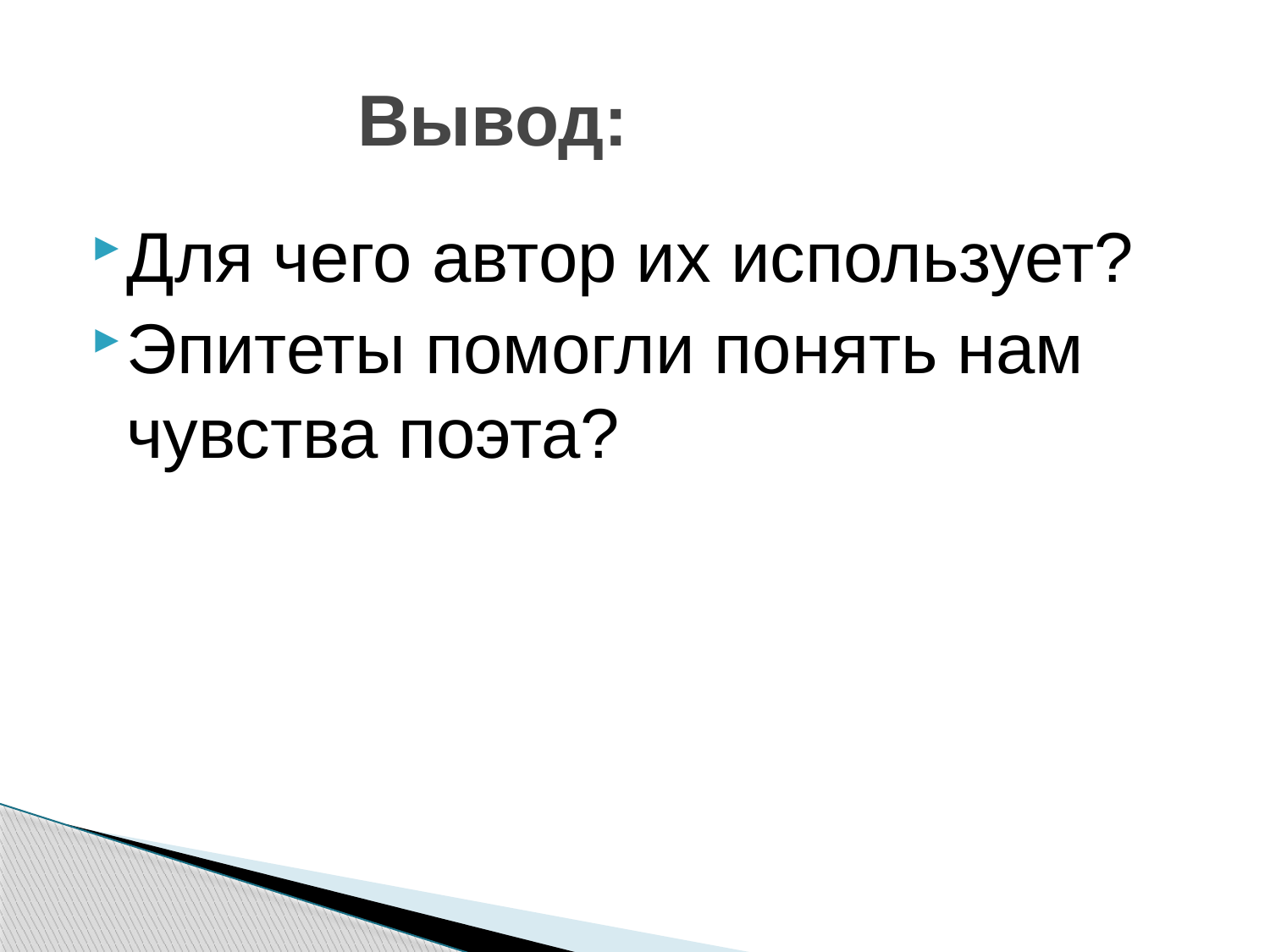

# Вывод:
Для чего автор их использует?
Эпитеты помогли понять нам чувства поэта?